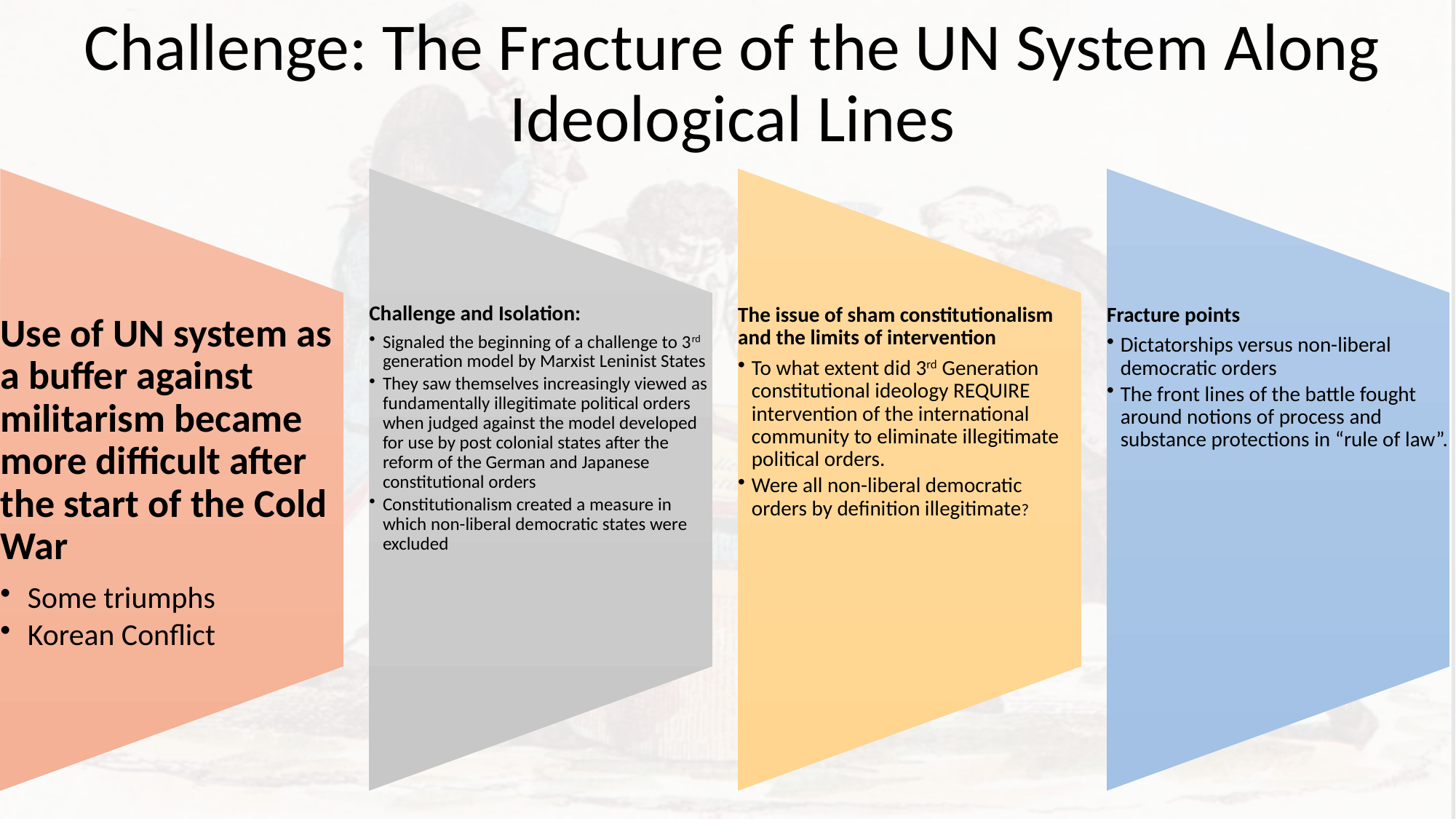

# Challenge: The Fracture of the UN System Along Ideological Lines
Use of UN system as a buffer against militarism became more difficult after the start of the Cold War
Some triumphs
Korean Conflict
Challenge and Isolation:
Signaled the beginning of a challenge to 3rd generation model by Marxist Leninist States
They saw themselves increasingly viewed as fundamentally illegitimate political orders when judged against the model developed for use by post colonial states after the reform of the German and Japanese constitutional orders
Constitutionalism created a measure in which non-liberal democratic states were excluded
The issue of sham constitutionalism and the limits of intervention
To what extent did 3rd Generation constitutional ideology REQUIRE intervention of the international community to eliminate illegitimate political orders.
Were all non-liberal democratic orders by definition illegitimate?
Fracture points
Dictatorships versus non-liberal democratic orders
The front lines of the battle fought around notions of process and substance protections in “rule of law”.